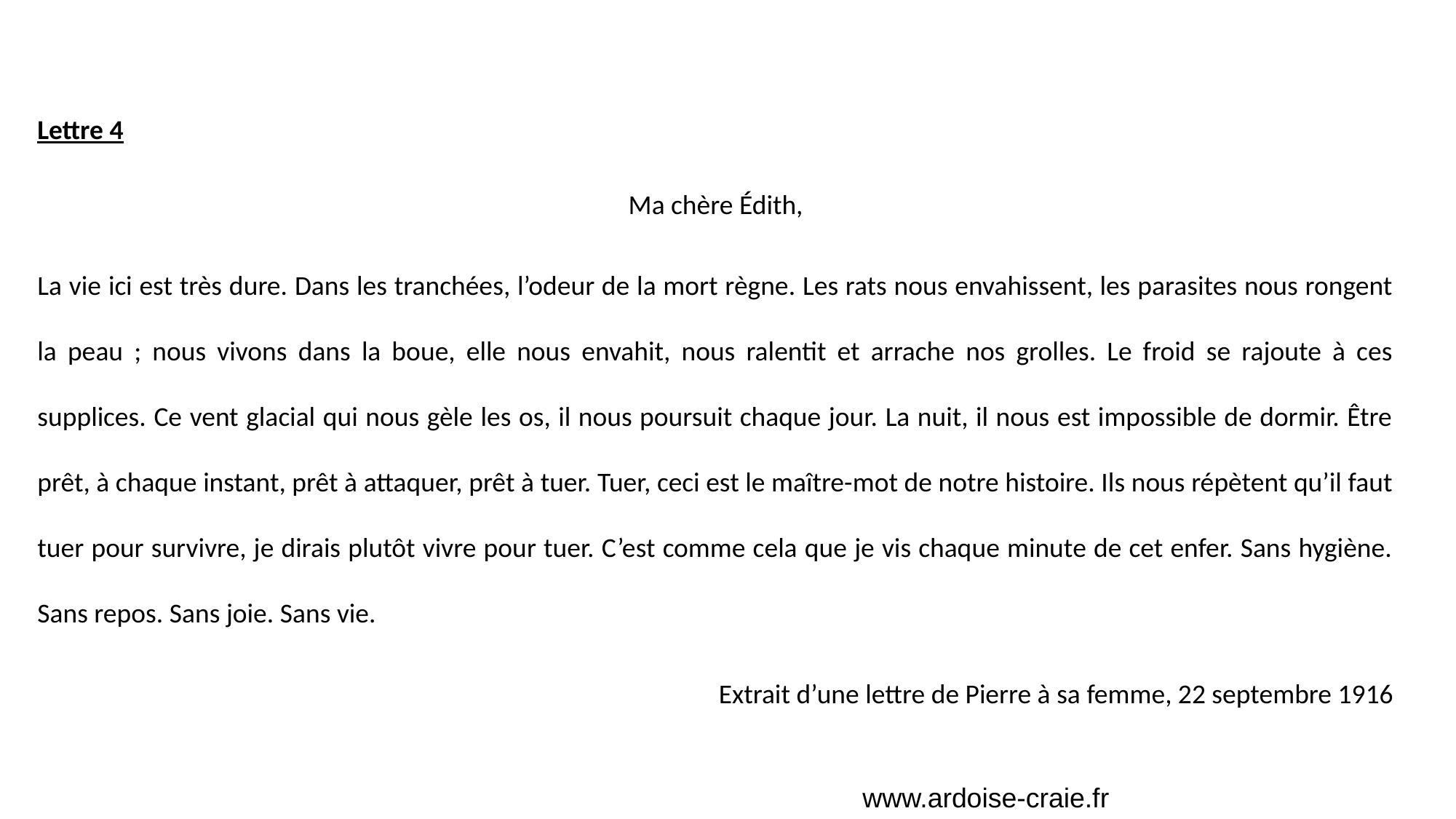

Lettre 4
Ma chère Édith,
La vie ici est très dure. Dans les tranchées, l’odeur de la mort règne. Les rats nous envahissent, les parasites nous rongent la peau ; nous vivons dans la boue, elle nous envahit, nous ralentit et arrache nos grolles. Le froid se rajoute à ces supplices. Ce vent glacial qui nous gèle les os, il nous poursuit chaque jour. La nuit, il nous est impossible de dormir. Être prêt, à chaque instant, prêt à attaquer, prêt à tuer. Tuer, ceci est le maître-mot de notre histoire. Ils nous répètent qu’il faut tuer pour survivre, je dirais plutôt vivre pour tuer. C’est comme cela que je vis chaque minute de cet enfer. Sans hygiène. Sans repos. Sans joie. Sans vie.
Extrait d’une lettre de Pierre à sa femme, 22 septembre 1916
www.ardoise-craie.fr